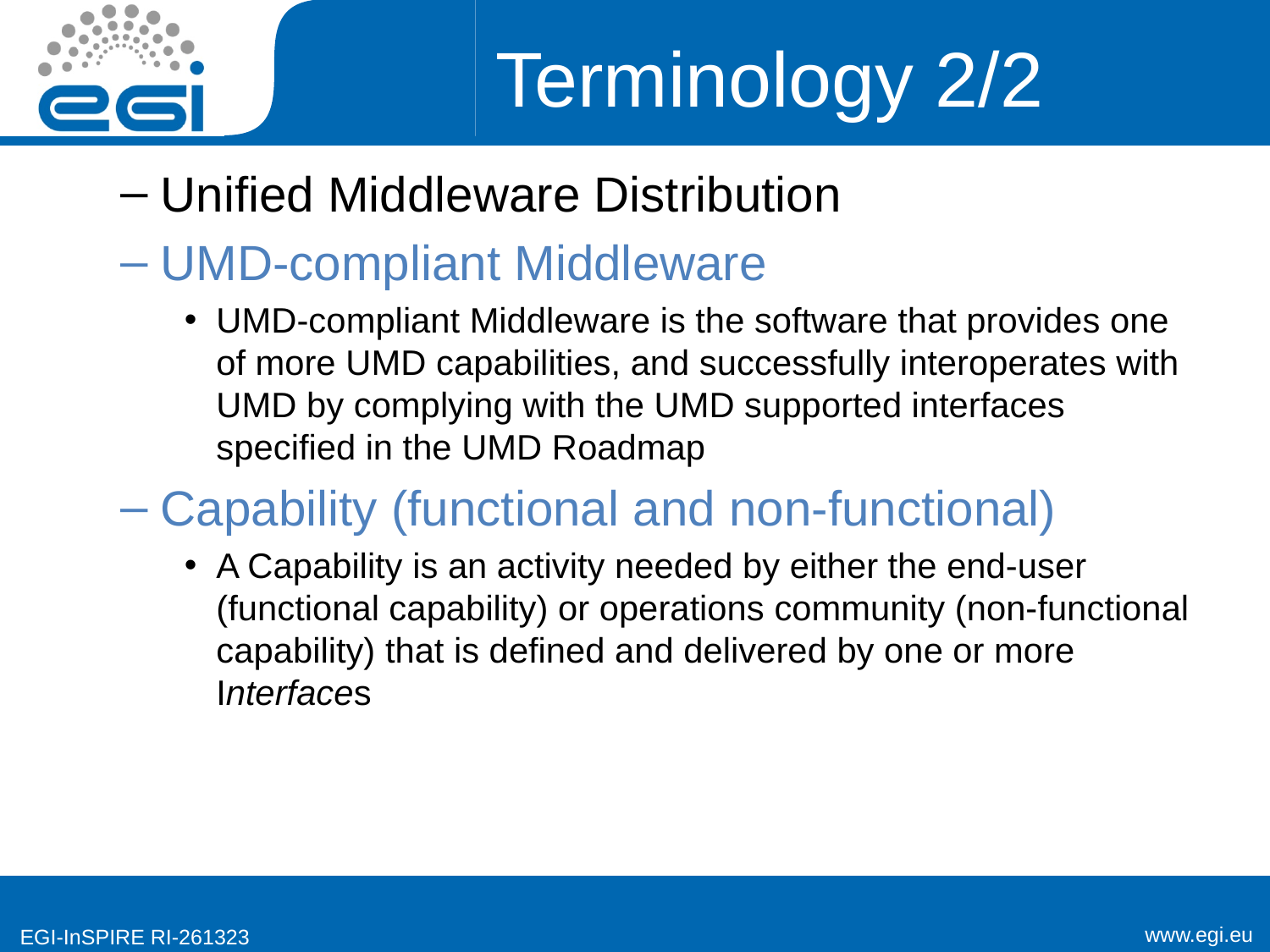

# Terminology 2/2
Unified Middleware Distribution
UMD-compliant Middleware
UMD-compliant Middleware is the software that provides one of more UMD capabilities, and successfully interoperates with UMD by complying with the UMD supported interfaces specified in the UMD Roadmap
Capability (functional and non-functional)
A Capability is an activity needed by either the end-user (functional capability) or operations community (non-functional capability) that is defined and delivered by one or more Interfaces